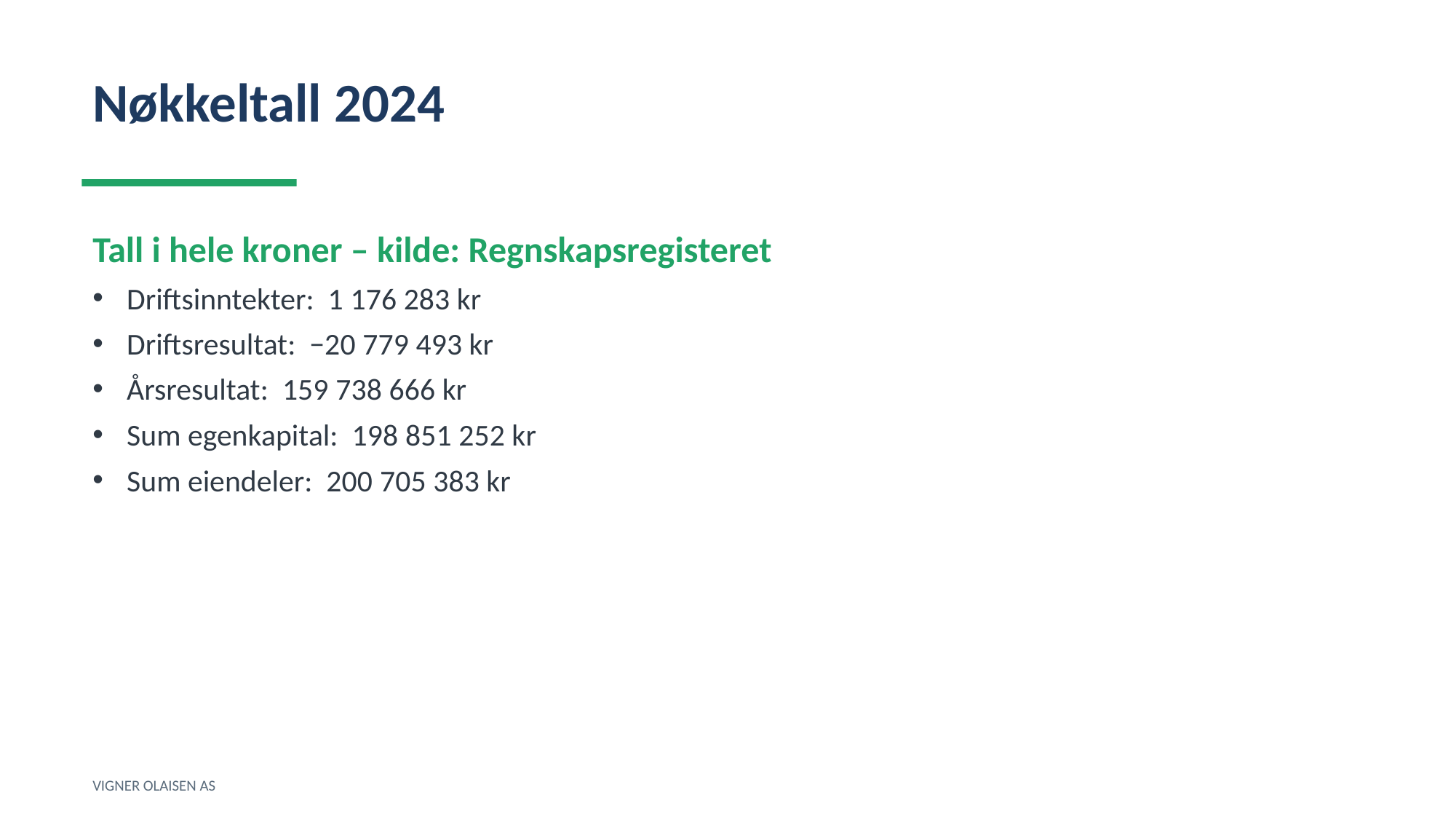

Nøkkeltall 2024

Tall i hele kroner – kilde: Regnskapsregisteret
Driftsinntekter:  1 176 283 kr
Driftsresultat:  −20 779 493 kr
Årsresultat:  159 738 666 kr
Sum egenkapital:  198 851 252 kr
Sum eiendeler:  200 705 383 kr
VIGNER OLAISEN AS